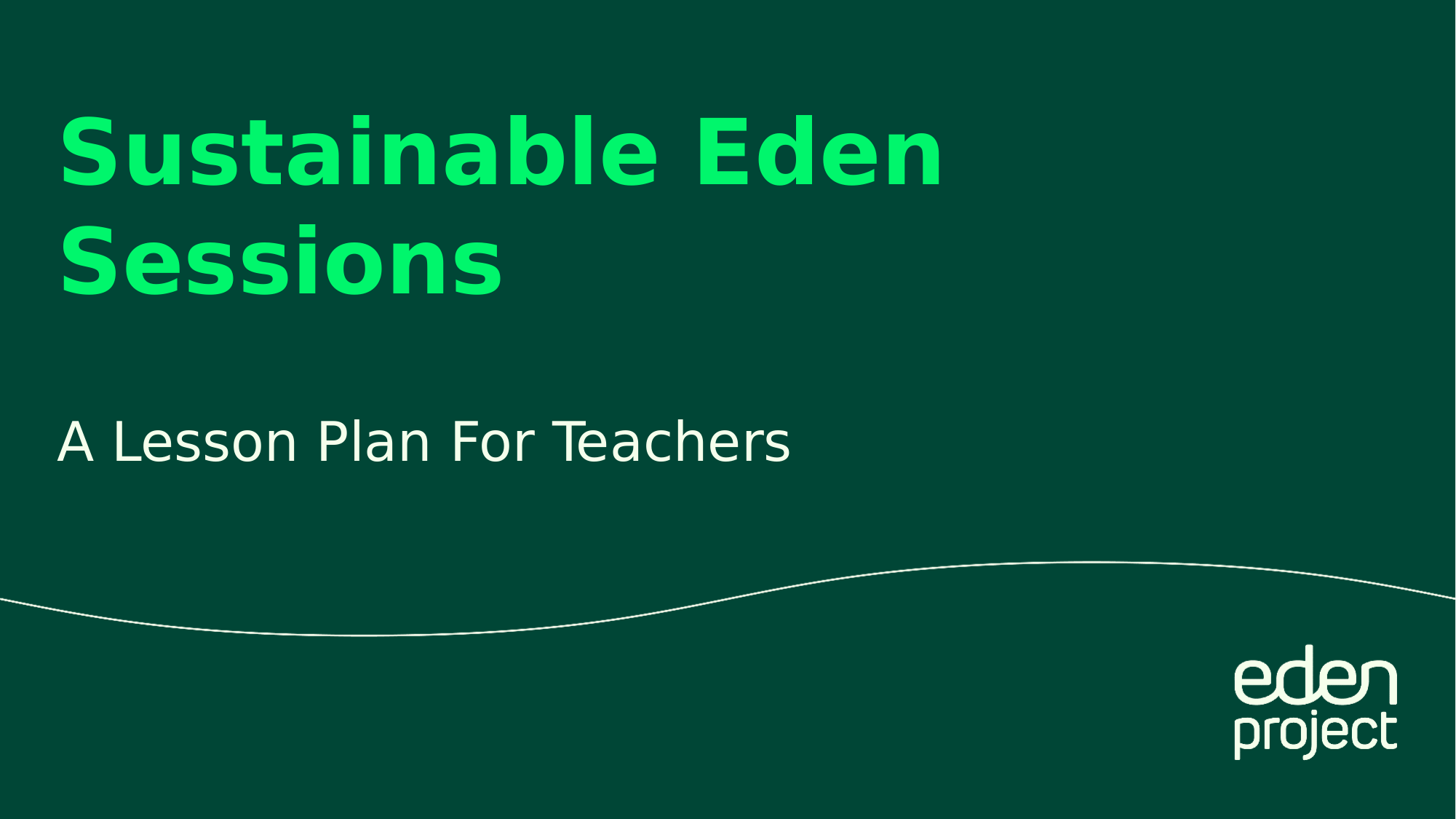

Sustainable Eden Sessions
A Lesson Plan For Teachers